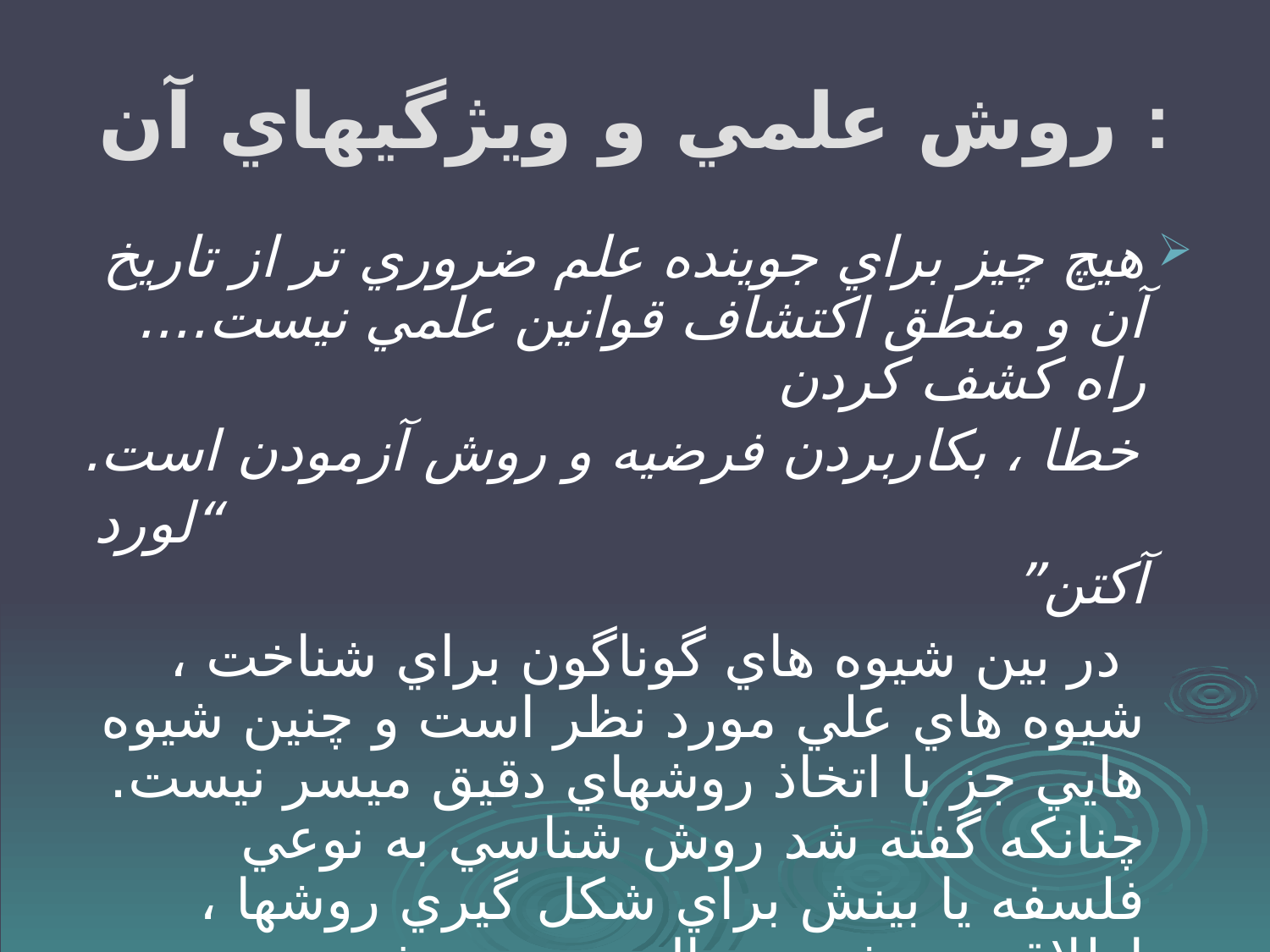

# روش علمي و ويژگيهاي آن :
هيچ چيز براي جوينده علم ضروري تر از تاريخ آن و منطق اکتشاف قوانين علمي نيست.... راه کشف کردن
   خطا ، بکاربردن فرضيه و روش آزمودن است.
                                                      “لورد آکتن”
    در بين شيوه هاي گوناگون براي شناخت ، شيوه هاي علي مورد نظر است و چنين شيوه هايي جز با اتخاذ روشهاي دقيق ميسر نيست. چنانکه گفته شد روش شناسي به نوعي فلسفه يا بينش براي شکل گيري روشها ، اطلاق مي شود ، حال ببينيم روش چيست و ويژگيهاي اساسي آن کدام است؟